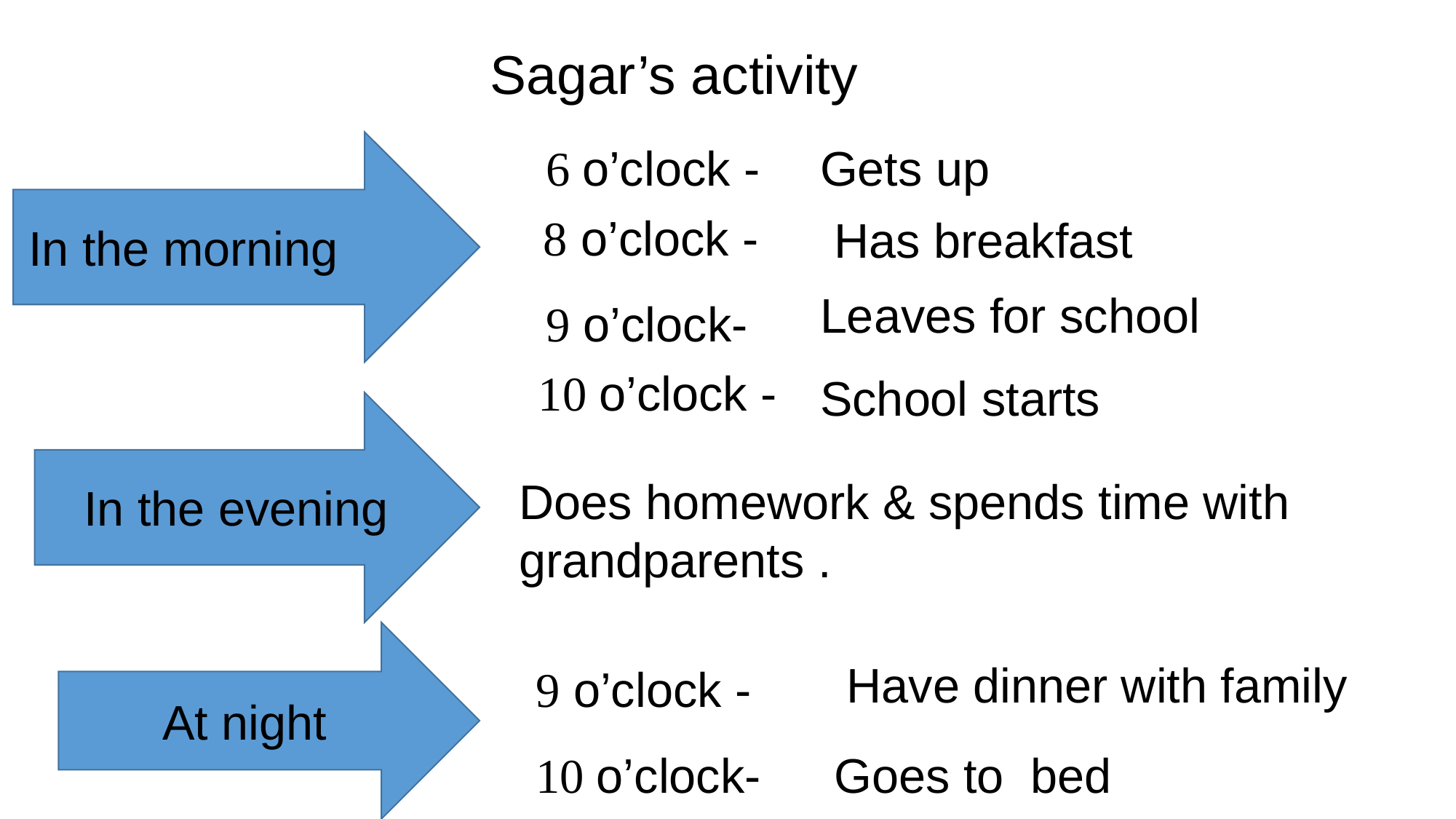

Sagar’s activity

In the morning
6 o’clock -
Gets up
8 o’clock -
Has breakfast
Leaves for school
9 o’clock-
10 o’clock -
School starts

In the evening
Does homework & spends time with grandparents .
At night
Have dinner with family
9 o’clock -
10 o’clock-
Goes to  bed